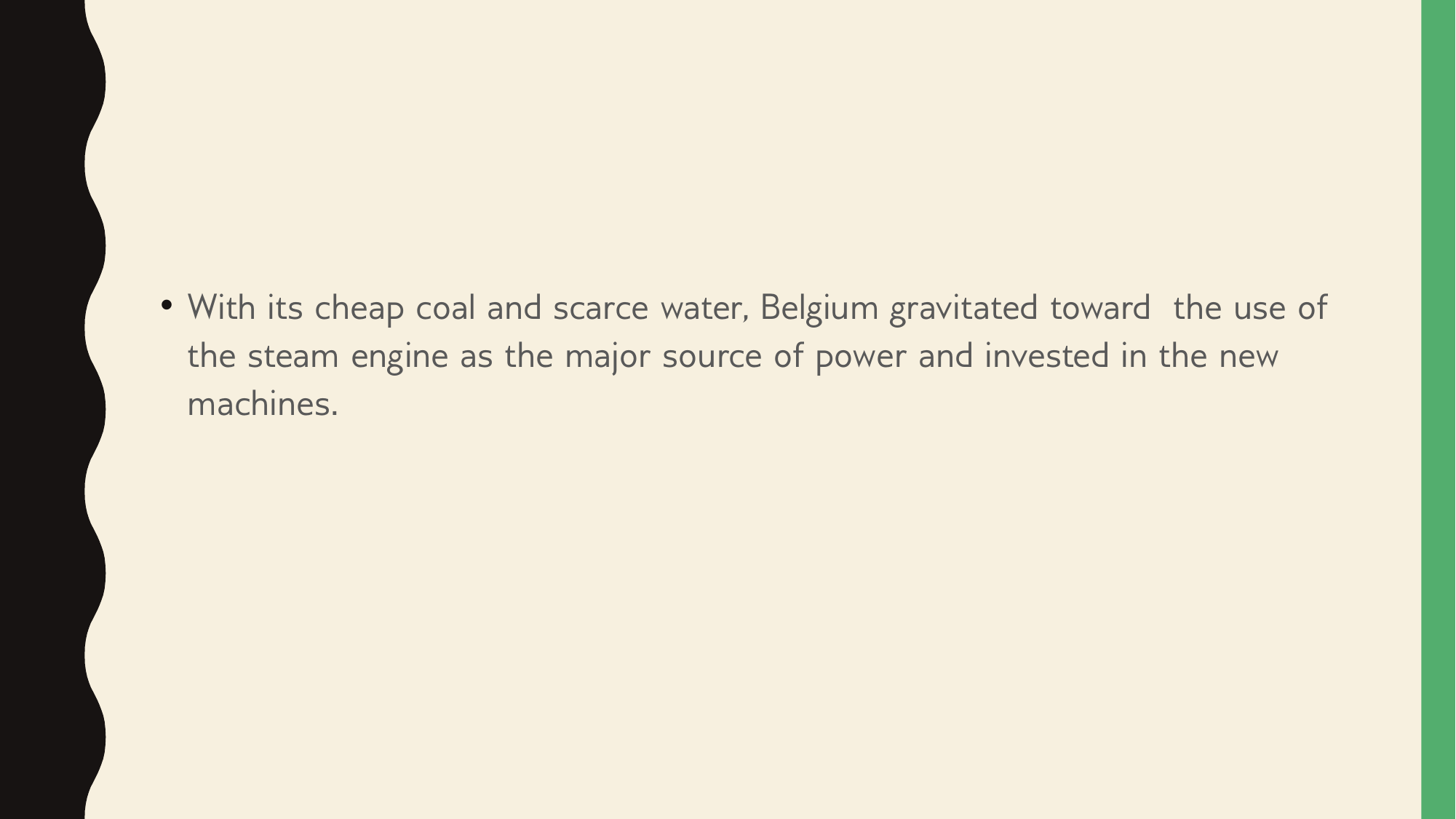

#
With its cheap coal and scarce water, Belgium gravitated toward  the use of the steam engine as the major source of power and invested in the new machines.